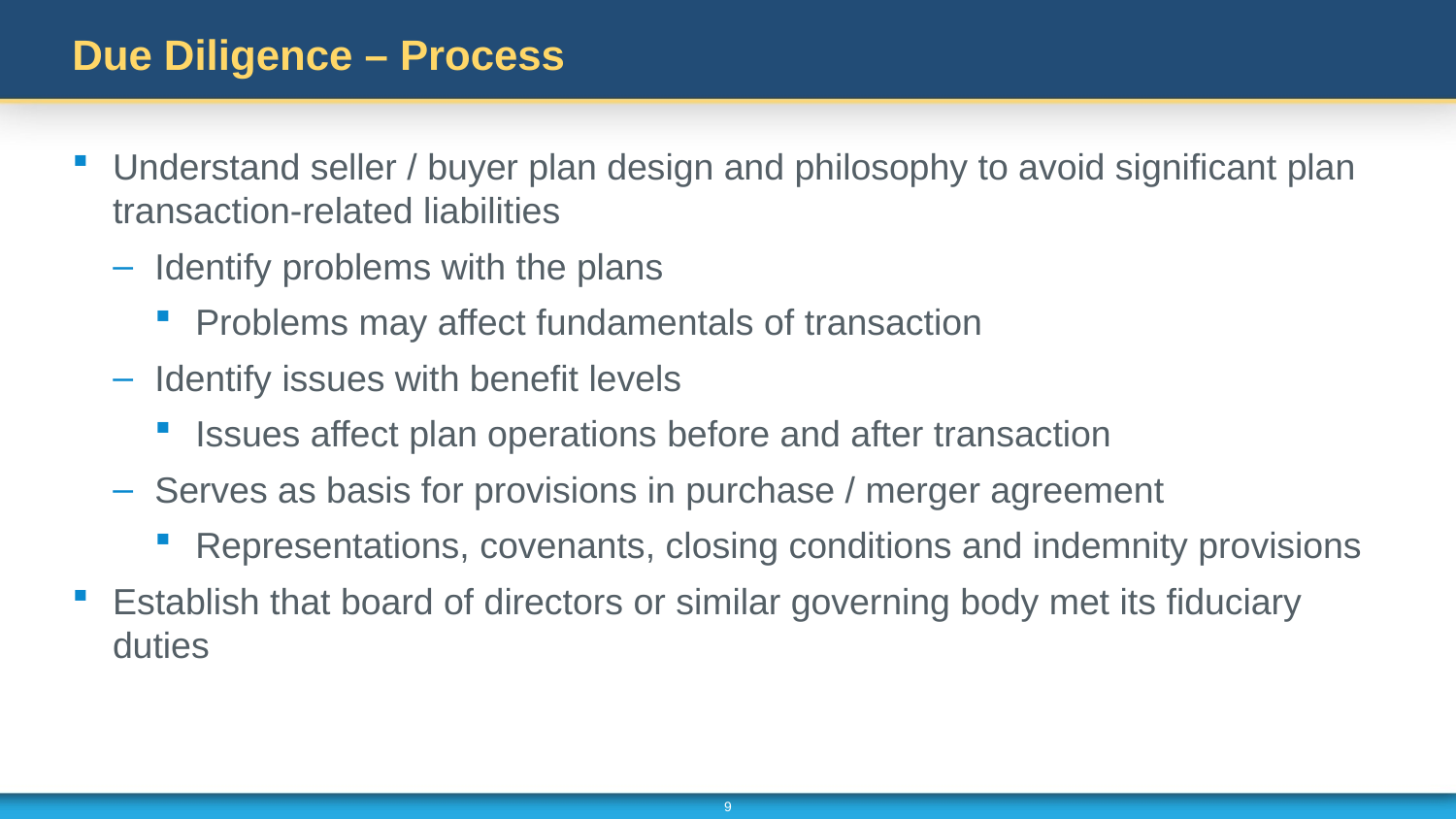

# Due Diligence – Process
Understand seller / buyer plan design and philosophy to avoid significant plan transaction-related liabilities
Identify problems with the plans
Problems may affect fundamentals of transaction
Identify issues with benefit levels
Issues affect plan operations before and after transaction
Serves as basis for provisions in purchase / merger agreement
Representations, covenants, closing conditions and indemnity provisions
Establish that board of directors or similar governing body met its fiduciary duties